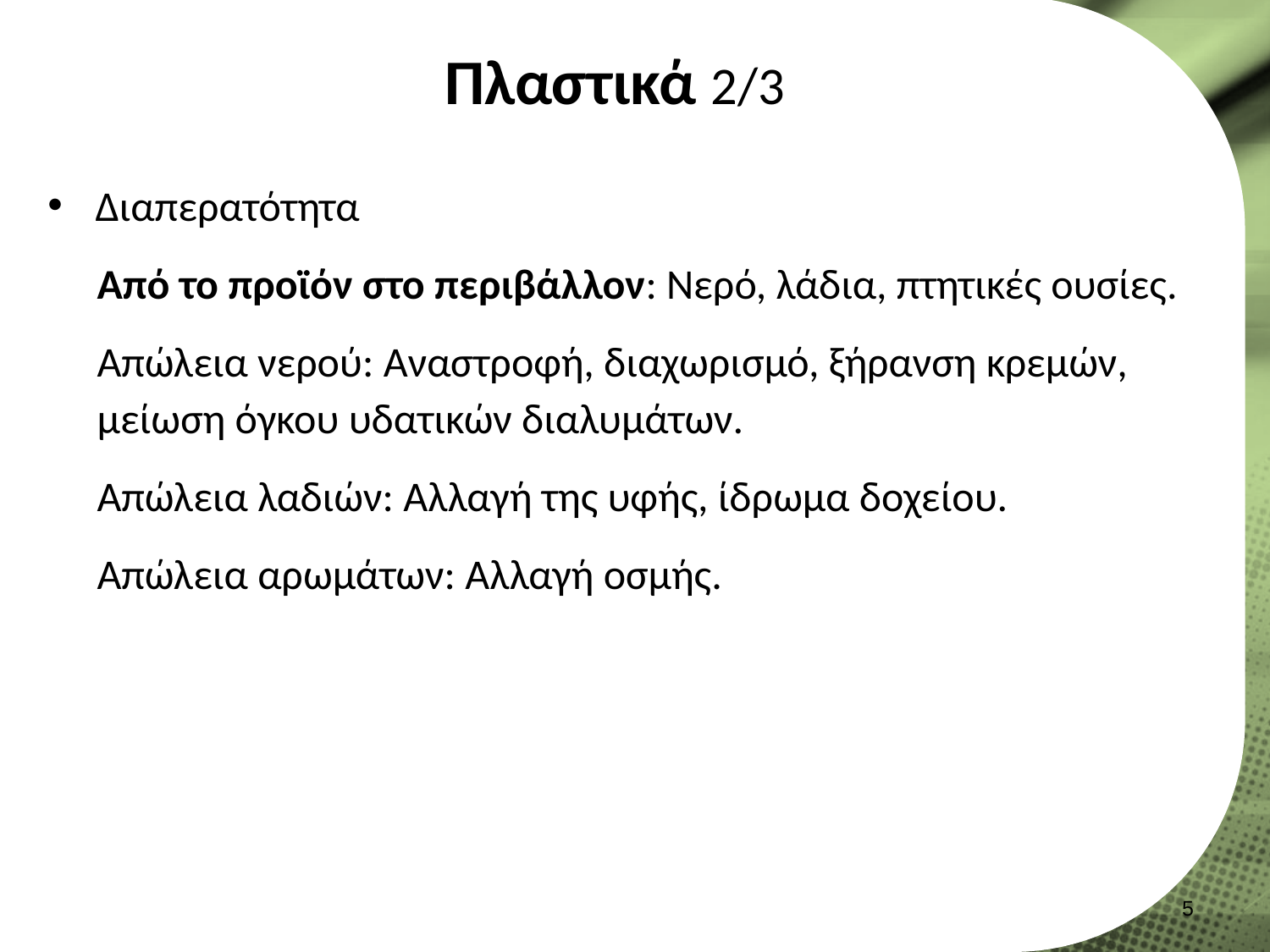

# Πλαστικά 2/3
Διαπερατότητα
Από το προϊόν στο περιβάλλον: Νερό, λάδια, πτητικές ουσίες.
Απώλεια νερού: Αναστροφή, διαχωρισμό, ξήρανση κρεμών, μείωση όγκου υδατικών διαλυμάτων.
Απώλεια λαδιών: Αλλαγή της υφής, ίδρωμα δοχείου.
Απώλεια αρωμάτων: Αλλαγή οσμής.
5